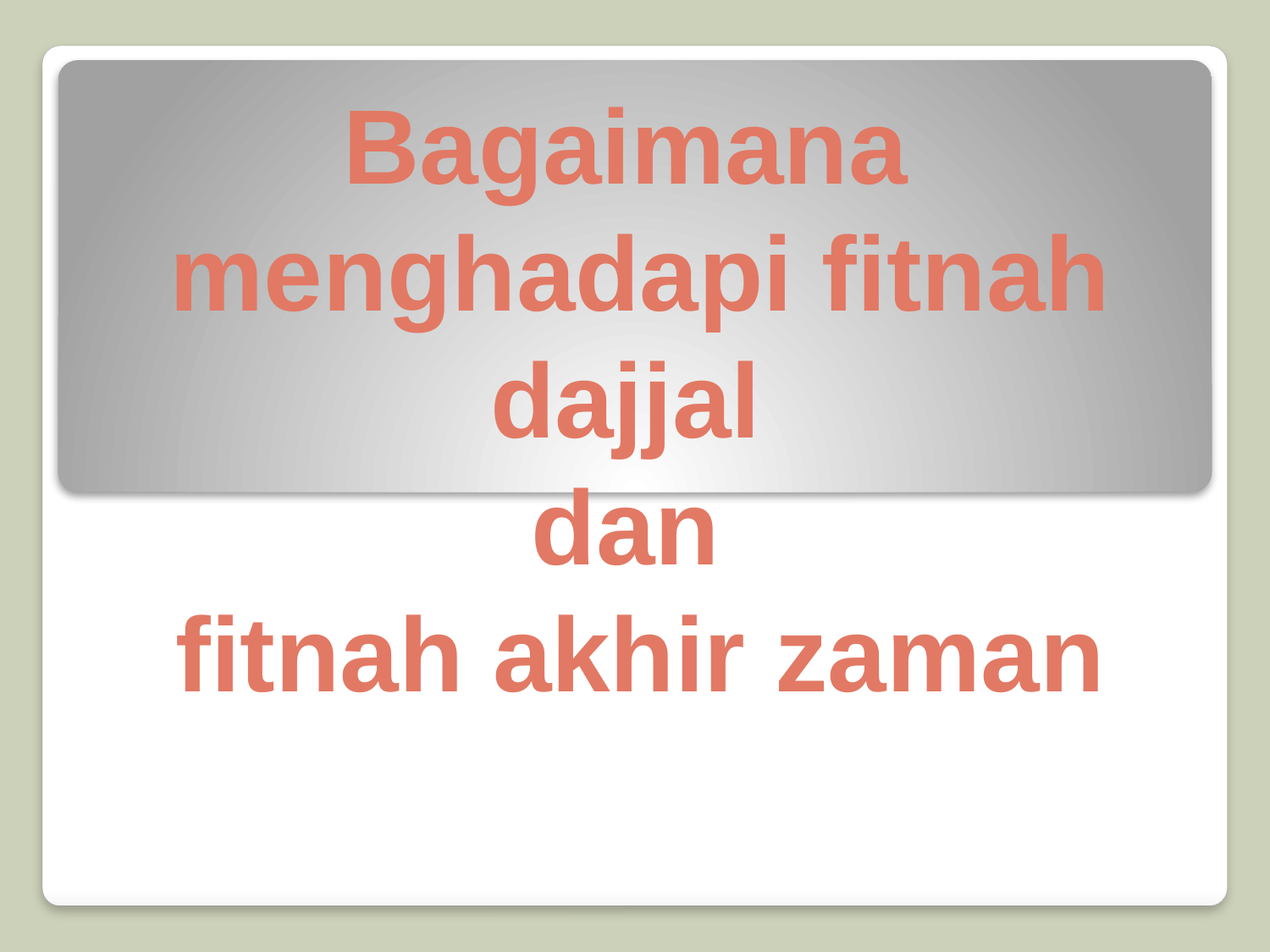

# Bagaimana menghadapi fitnah dajjal dan fitnah akhir zaman